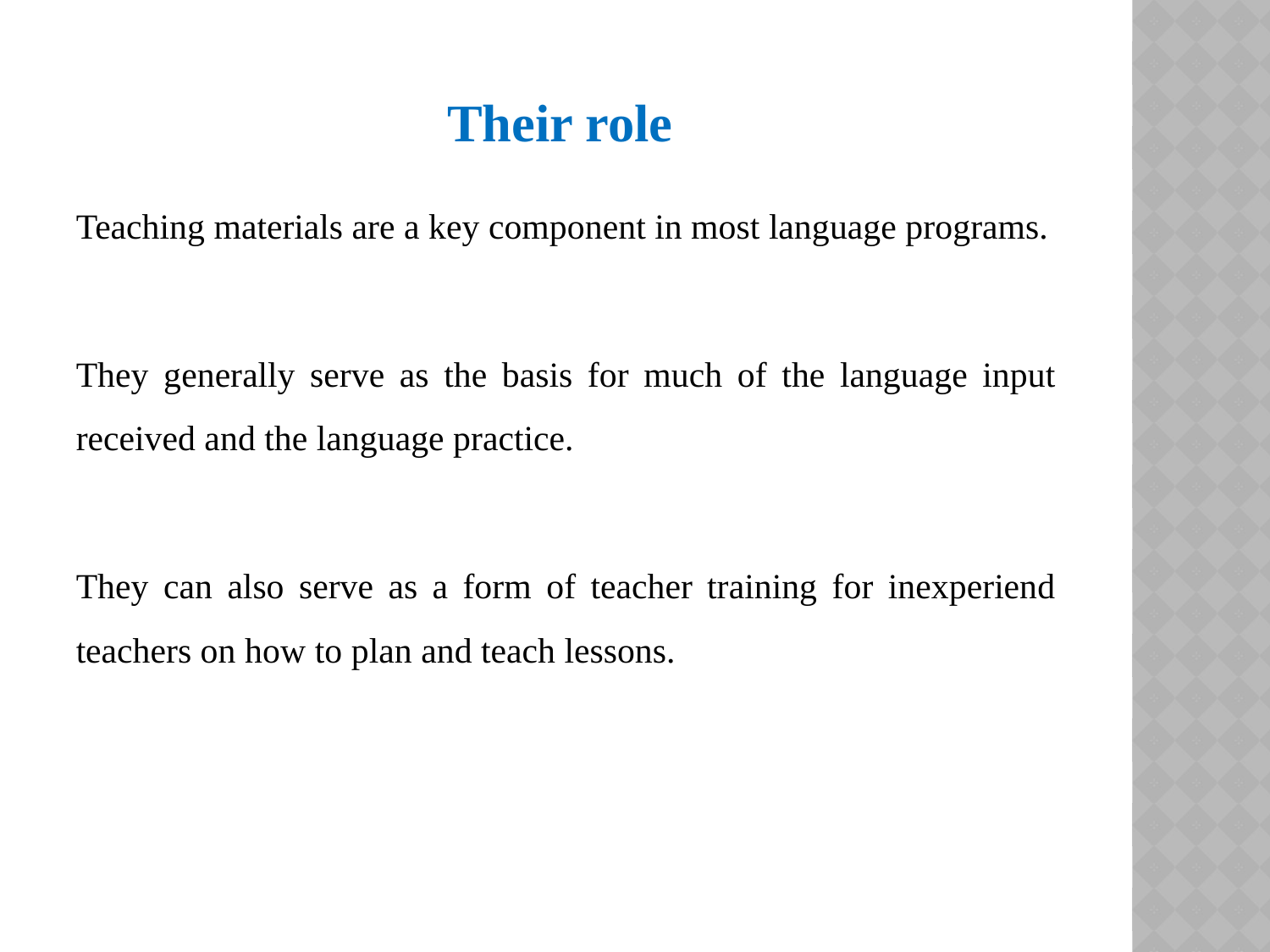

Their role
Teaching materials are a key component in most language programs.

They generally serve as the basis for much of the language input received and the language practice.

They can also serve as a form of teacher training for inexperiend teachers on how to plan and teach lessons.